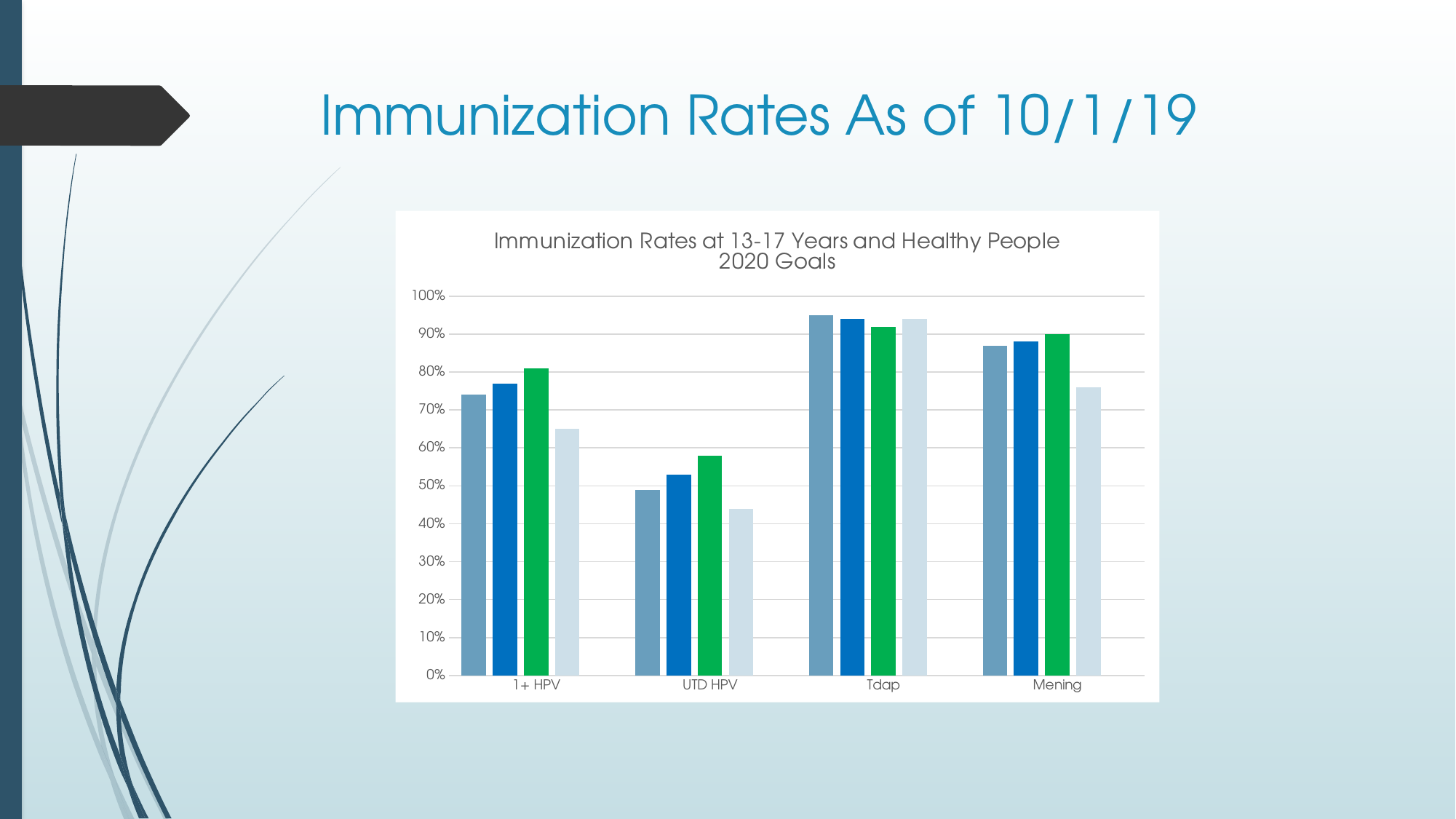

# Immunization Rates As of 10/1/19

### Chart: Immunization Rates at 13-17 Years and Healthy People 2020 Goals

| Category | 2/15/2019 | 10/15/2018 | 10/1/2019 | County | Missed Opps |
|---|---|---|---|---|---|
| 1+ HPV | 0.74 | 0.77 | 0.81 | 0.65 | None |
| UTD HPV | 0.49 | 0.53 | 0.58 | 0.44 | 0.23 |
| Tdap | 0.95 | 0.94 | 0.92 | 0.94 | 0.05 |
| Mening | 0.87 | 0.88 | 0.9 | 0.76 | 0.08 |